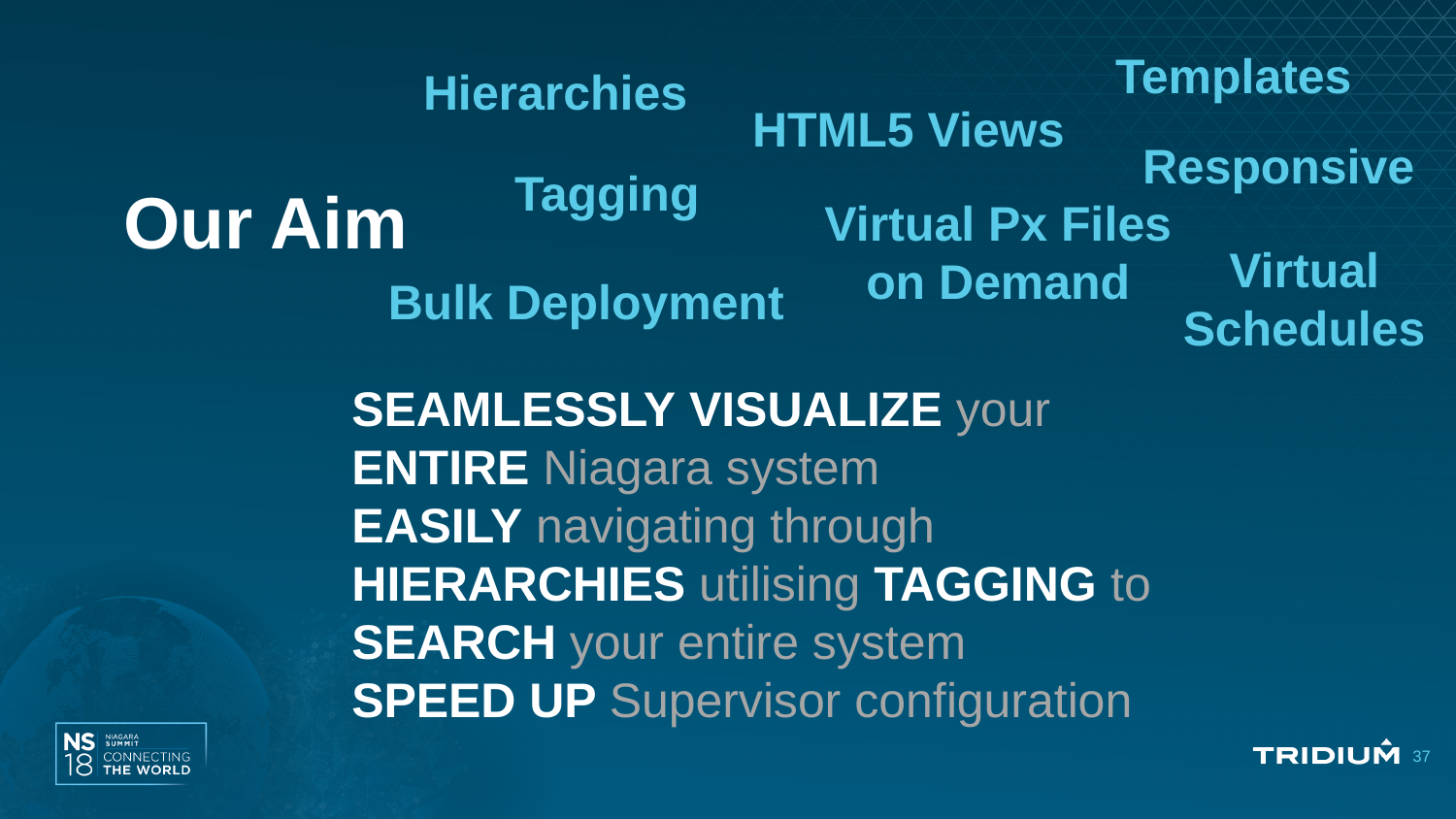

Templates
Hierarchies
HTML5 Views
Responsive
Tagging
# Our Aim
Virtual Px Files on Demand
Virtual Schedules
Bulk Deployment
SEAMLESSLY VISUALIZE your
ENTIRE Niagara system
EASILY navigating through
HIERARCHIES utilising TAGGING to
SEARCH your entire system
SPEED UP Supervisor configuration